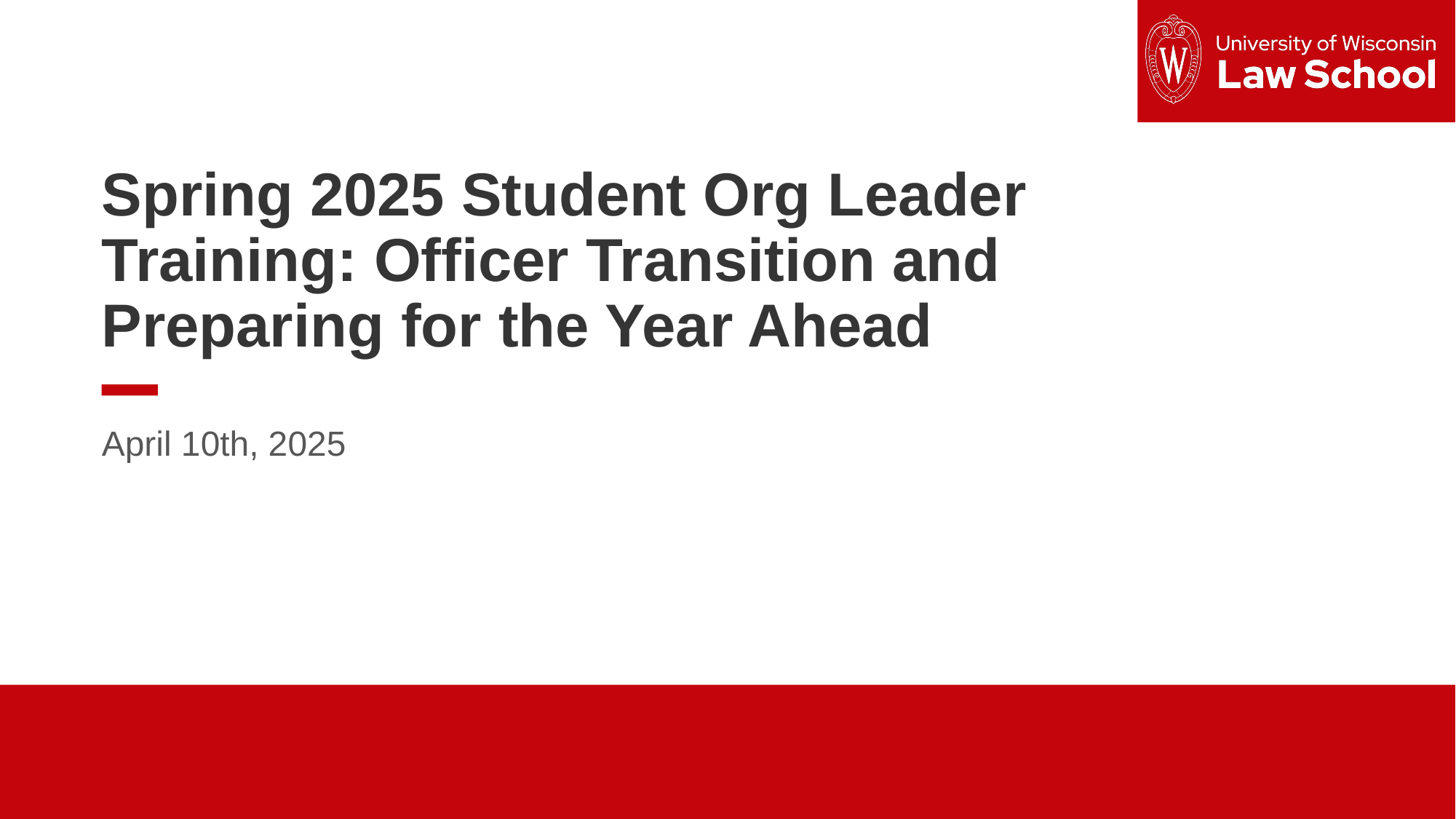

White title slide
Spring 2025 Student Org Leader Training: Officer Transition and Preparing for the Year Ahead
April 10th, 2025